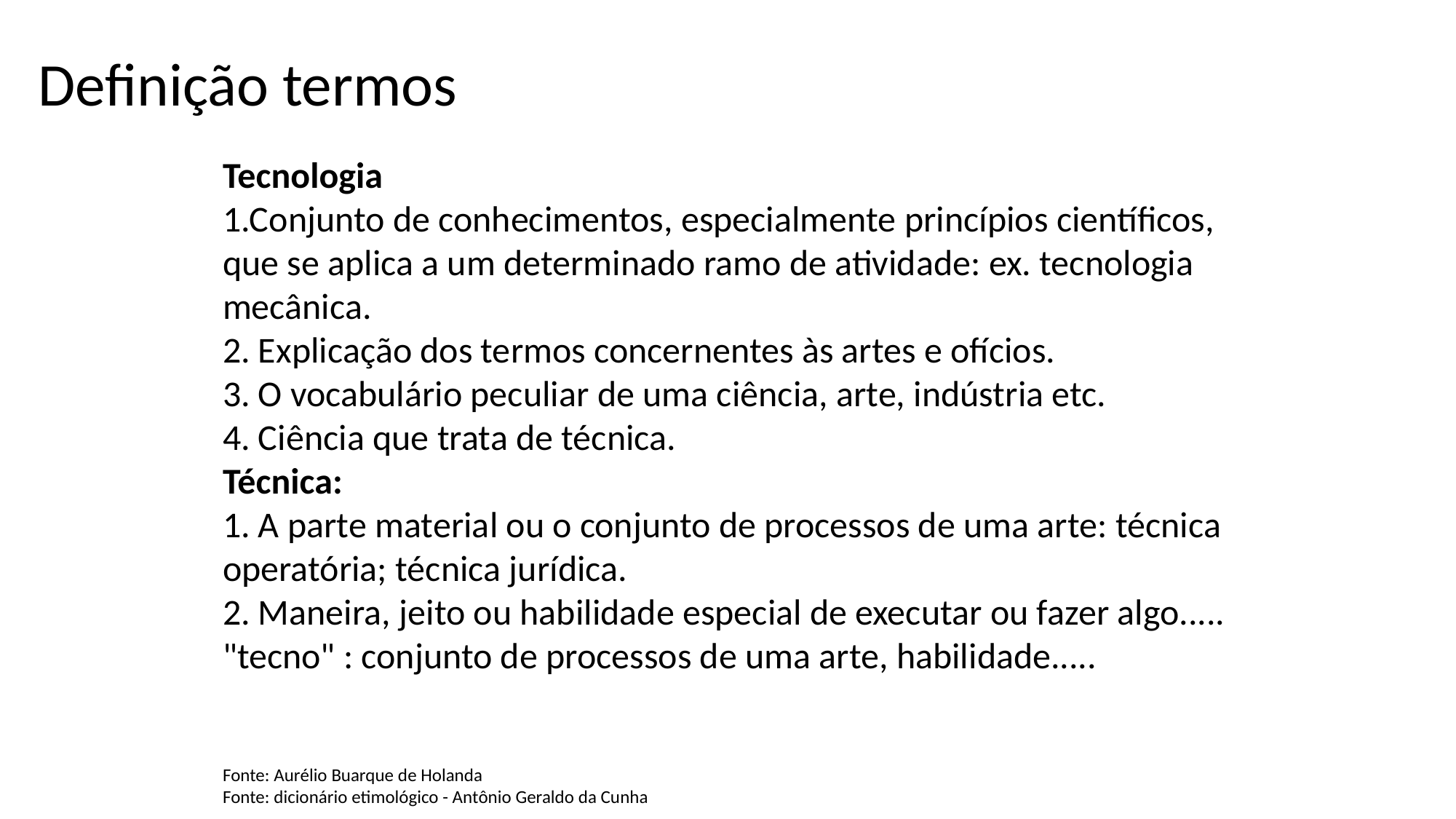

# Definição termos
Tecnologia
1.Conjunto de conhecimentos, especialmente princípios científicos, que se aplica a um determinado ramo de atividade: ex. tecnologia mecânica.
2. Explicação dos termos concernentes às artes e ofícios.
3. O vocabulário peculiar de uma ciência, arte, indústria etc.
4. Ciência que trata de técnica.
Técnica:
1. A parte material ou o conjunto de processos de uma arte: técnica operatória; técnica jurídica.
2. Maneira, jeito ou habilidade especial de executar ou fazer algo.....
"tecno" : conjunto de processos de uma arte, habilidade.....

Fonte: Aurélio Buarque de Holanda
Fonte: dicionário etimológico - Antônio Geraldo da Cunha